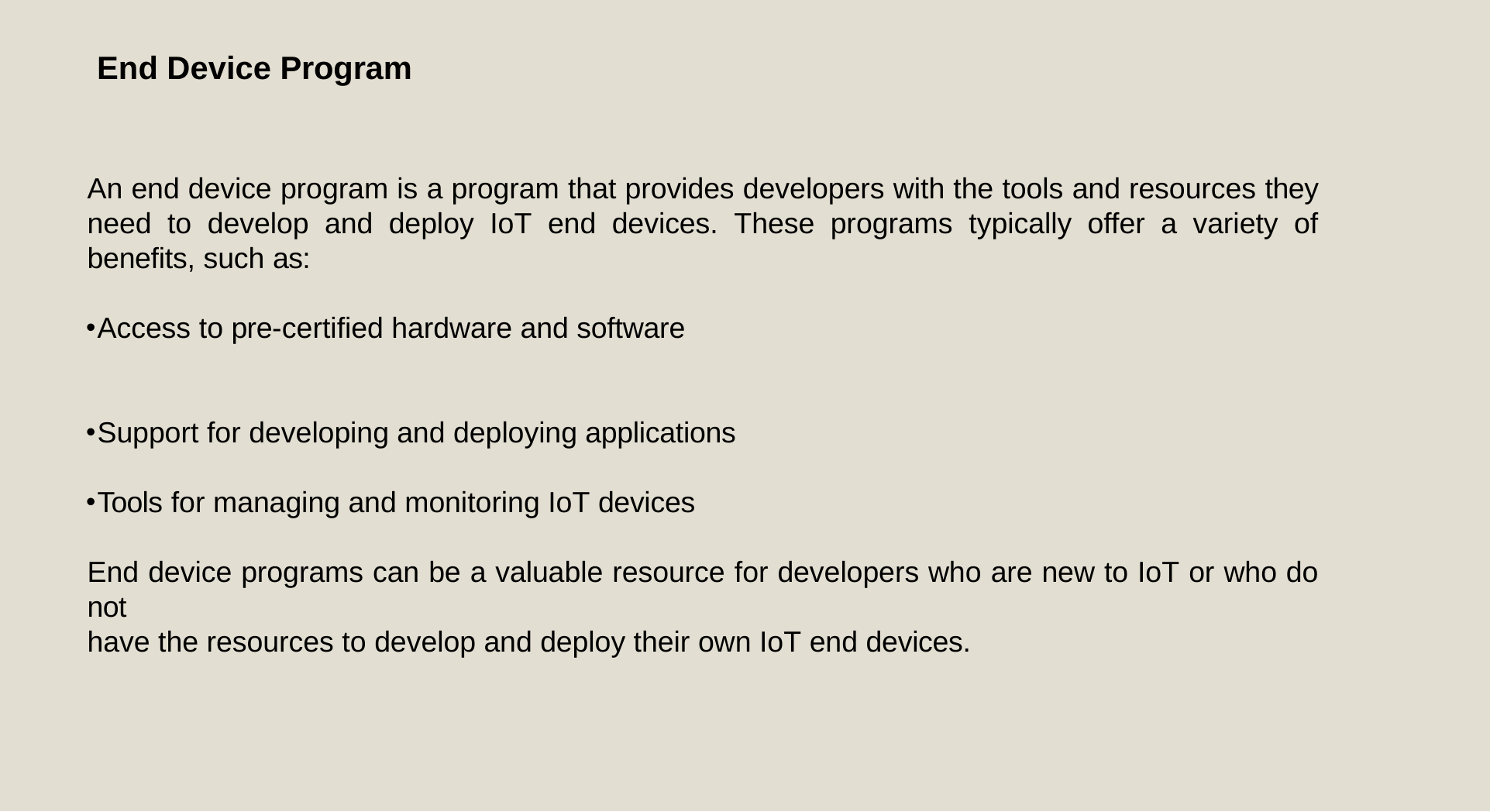

# End Device Program
An end device program is a program that provides developers with the tools and resources they need to develop and deploy IoT end devices. These programs typically offer a variety of benefits, such as:
Access to pre-certified hardware and software

Support for developing and deploying applications

Tools for managing and monitoring IoT devices
End device programs can be a valuable resource for developers who are new to IoT or who do not
have the resources to develop and deploy their own IoT end devices.